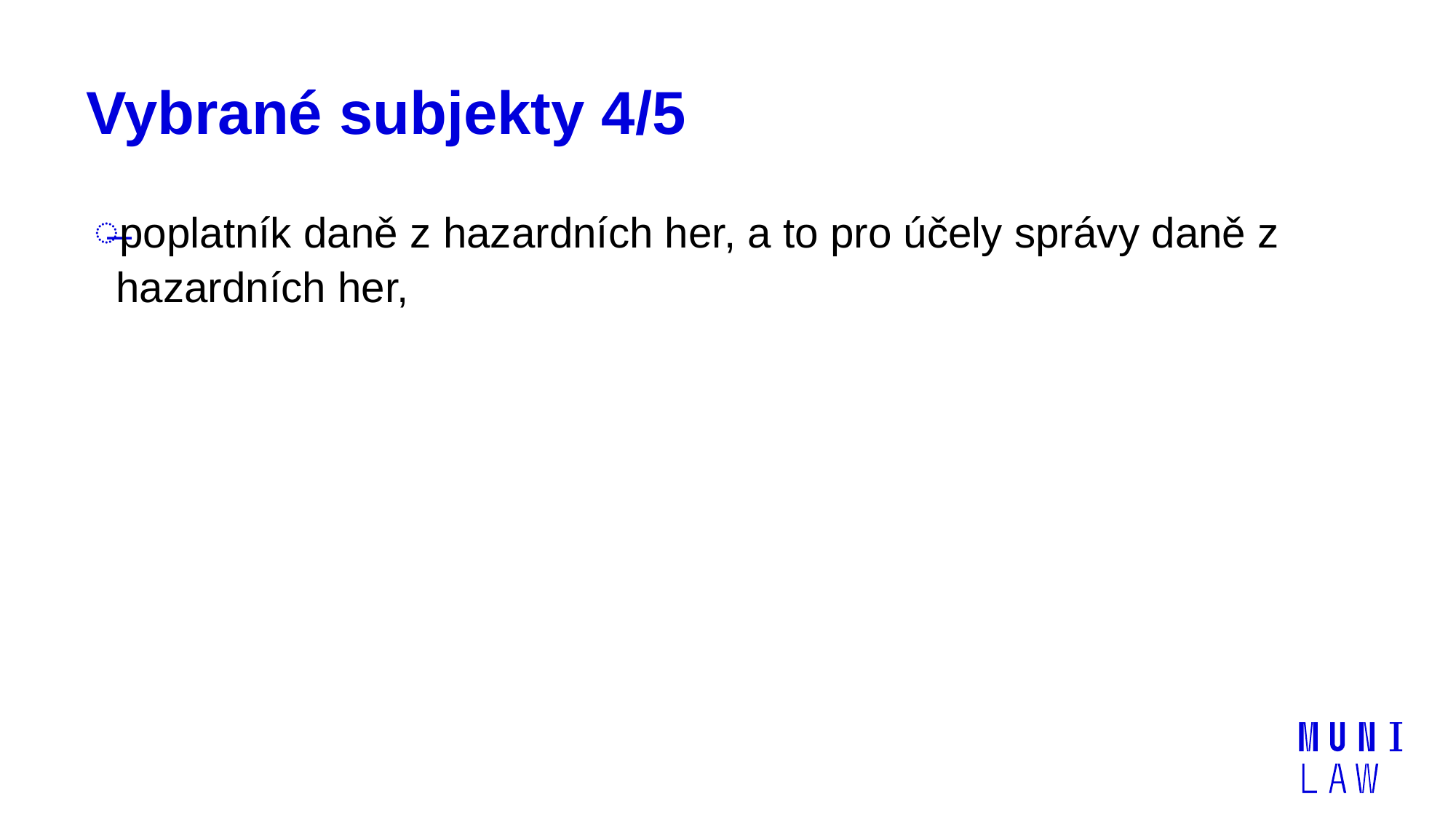

# Vybrané subjekty 4/5
poplatník daně z hazardních her, a to pro účely správy daně z hazardních her,